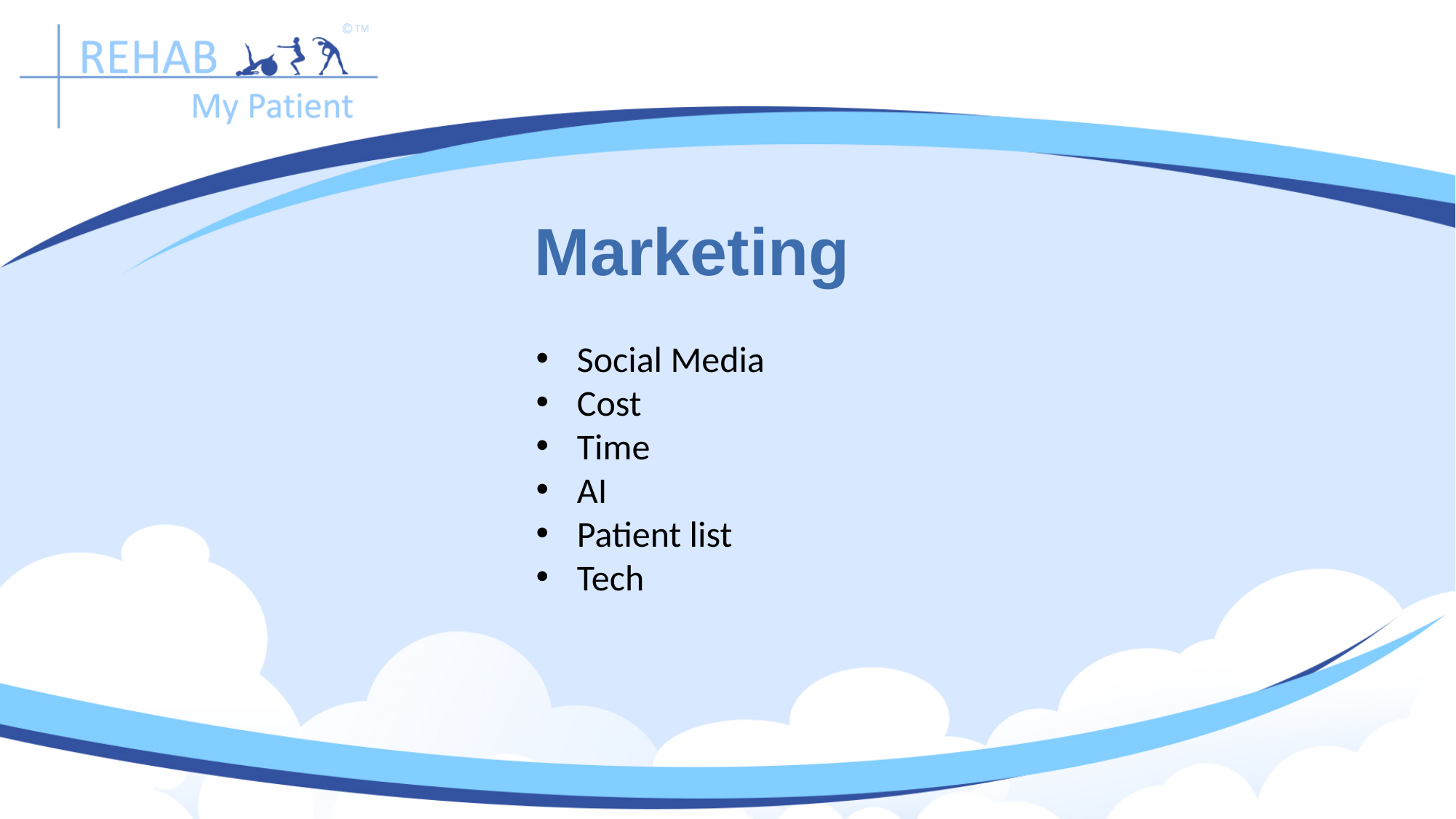

Marketing
Social Media
Cost
Time
AI
Patient list
Tech